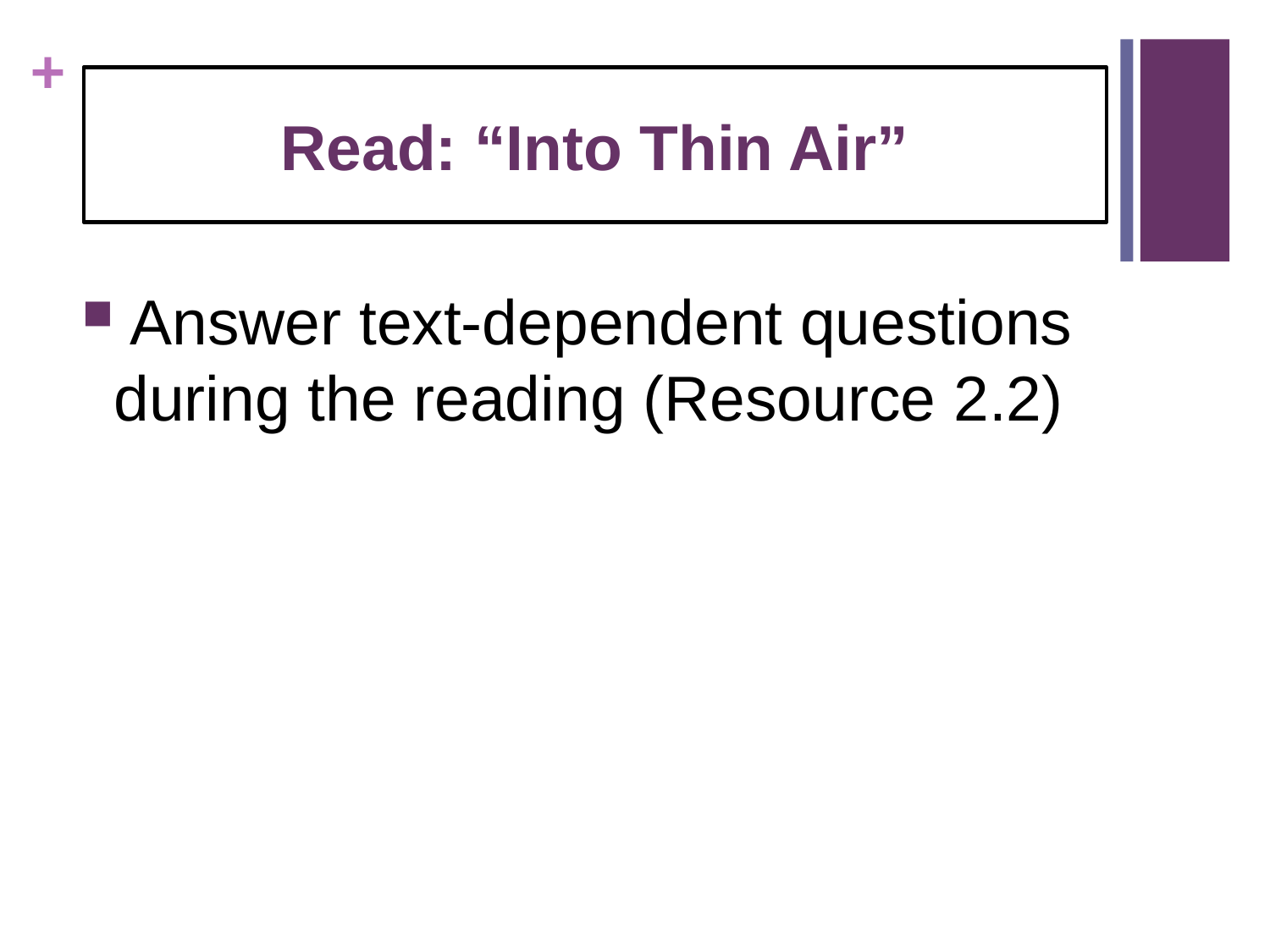

# Read: “Into Thin Air”
 Answer text-dependent questions during the reading (Resource 2.2)